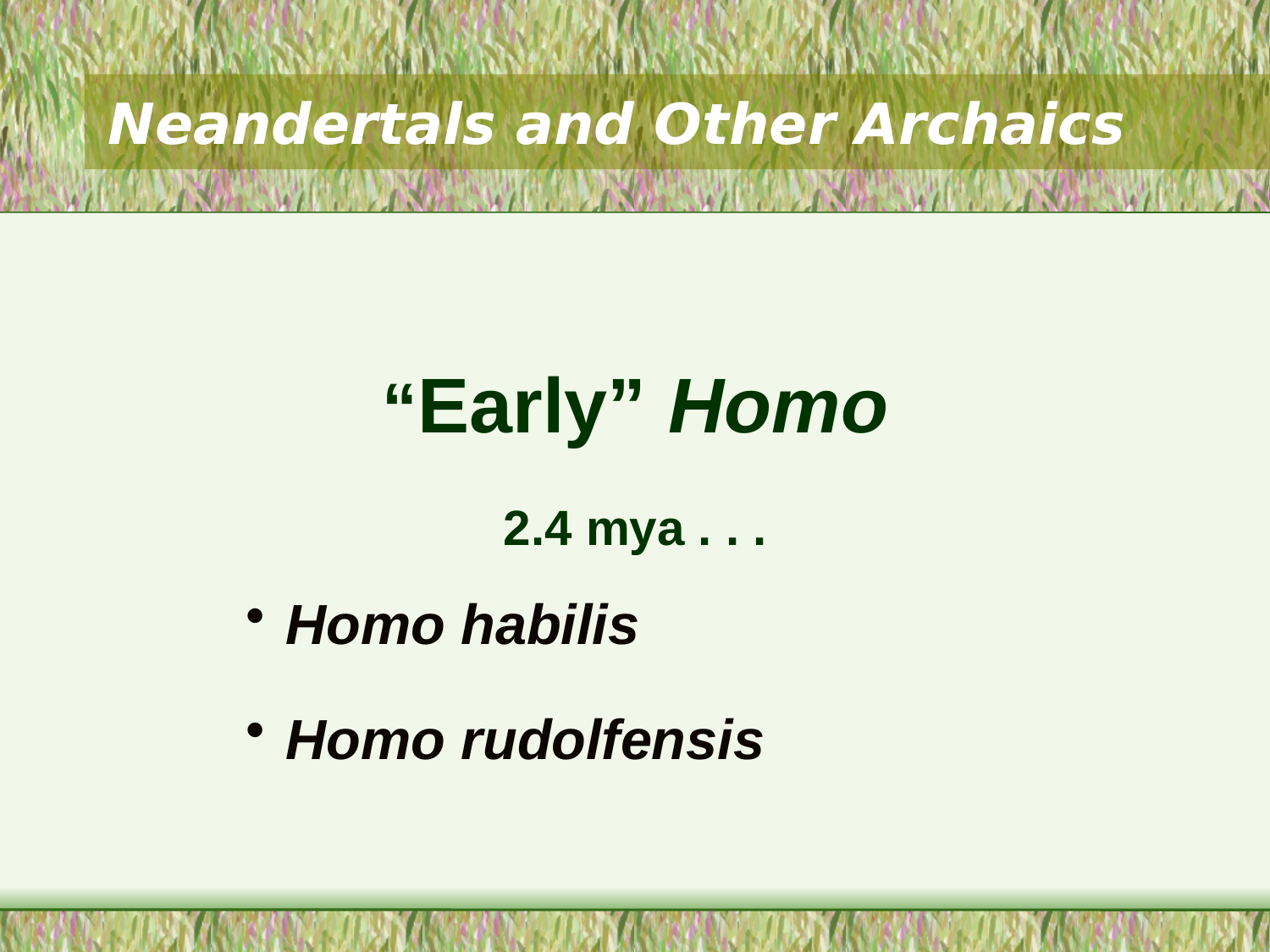

# Neandertals and Other Archaics
“Early” Homo
2.4 mya . . .
Homo habilis

Homo rudolfensis